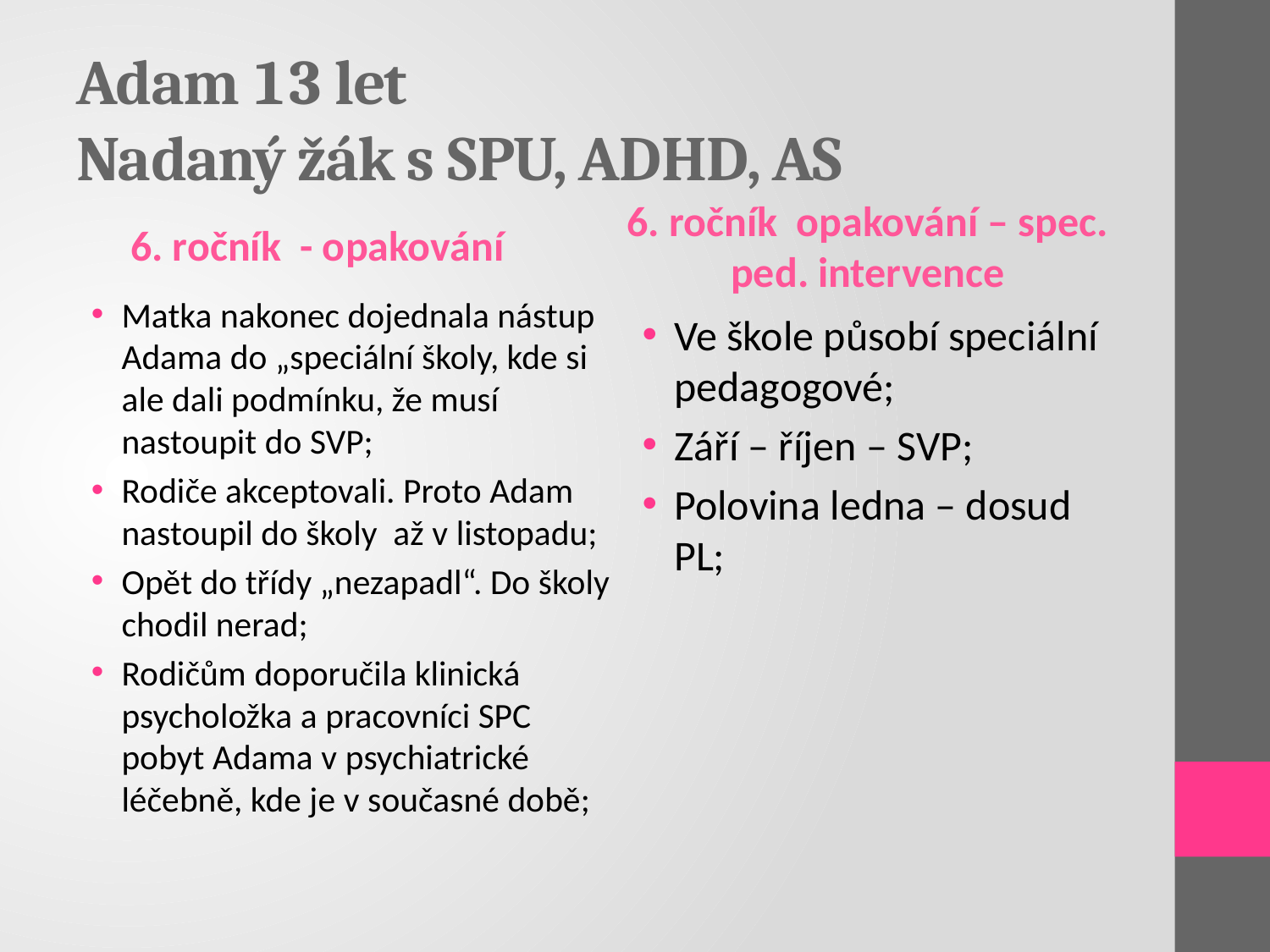

# Adam 13 let Nadaný žák s SPU, ADHD, AS
6. ročník  - opakování
6. ročník  opakování – spec. ped. intervence
Matka nakonec dojednala nástup Adama do „speciální školy, kde si ale dali podmínku, že musí nastoupit do SVP;
Rodiče akceptovali. Proto Adam nastoupil do školy  až v listopadu;
Opět do třídy „nezapadl“. Do školy chodil nerad;
Rodičům doporučila klinická psycholožka a pracovníci SPC pobyt Adama v psychiatrické léčebně, kde je v současné době;

Ve škole působí speciální pedagogové;
Září – říjen – SVP;
Polovina ledna – dosud PL;